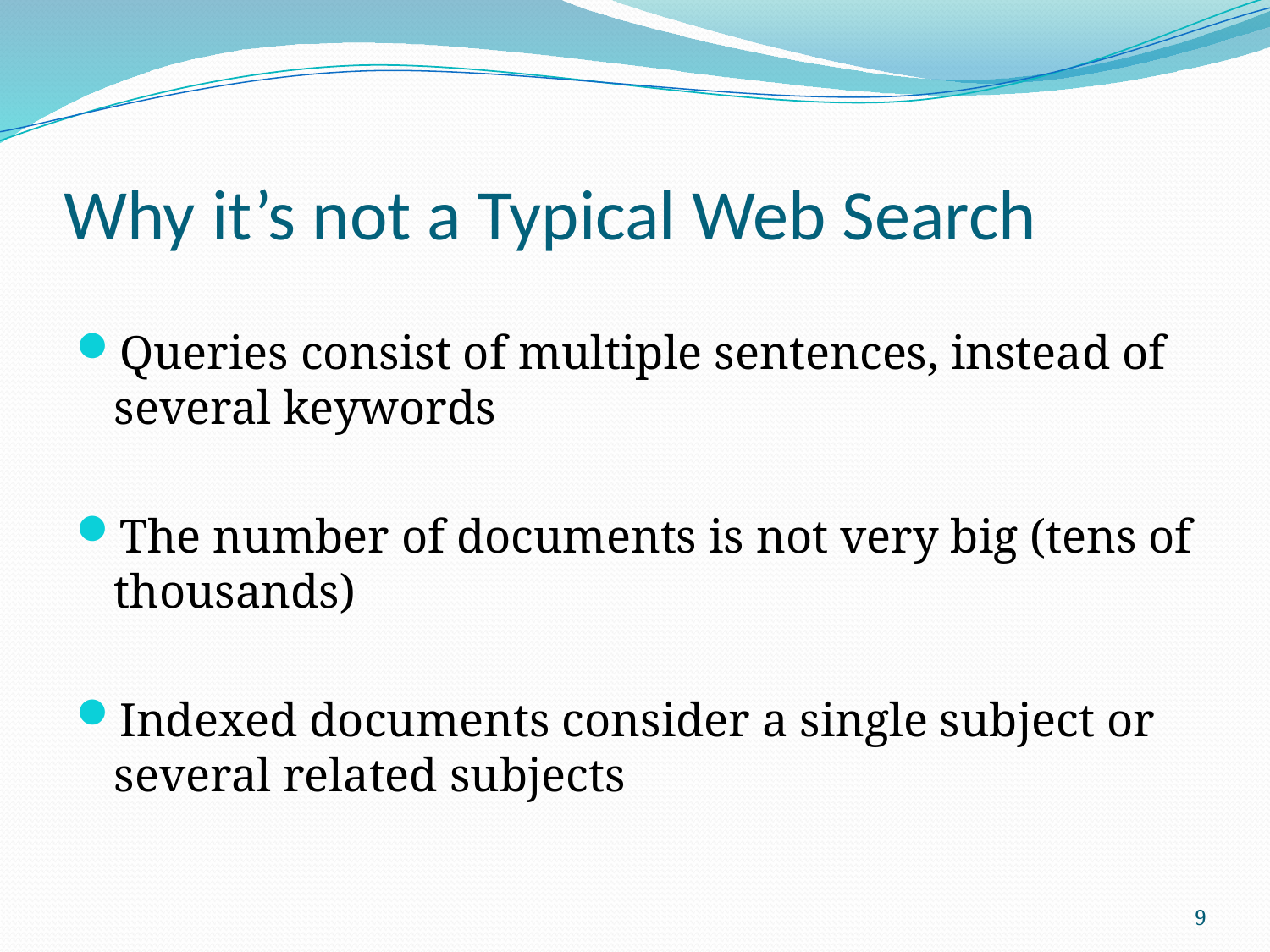

# Why it’s not a Typical Web Search
Queries consist of multiple sentences, instead of several keywords

The number of documents is not very big (tens of thousands)

Indexed documents consider a single subject or several related subjects
9